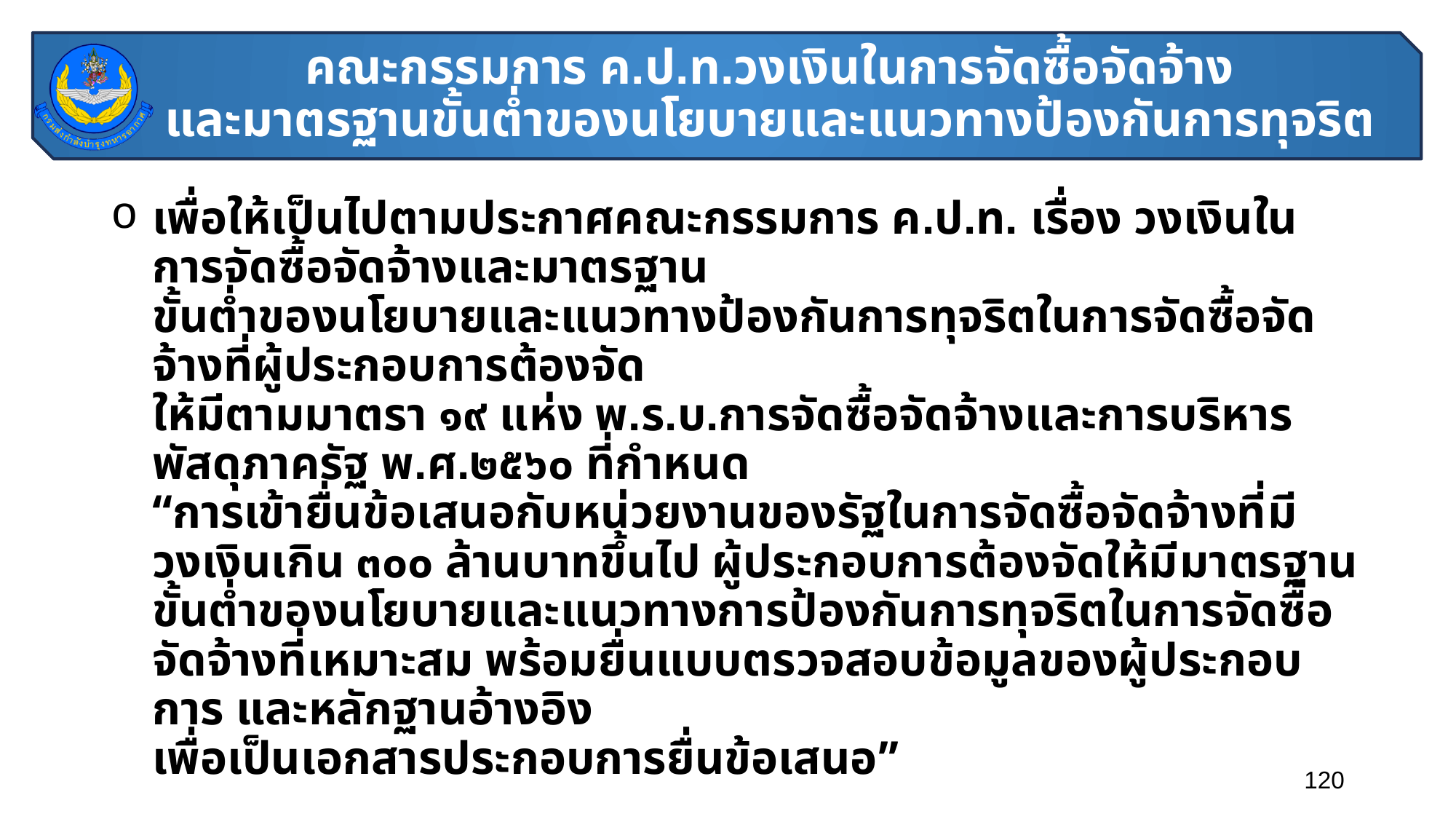

# คณะกรรมการ ค.ป.ท.วงเงินในการจัดซื้อจัดจ้าง และมาตรฐานขั้นต่ำของนโยบายและแนวทางป้องกันการทุจริต
เพื่อให้เป็นไปตามประกาศคณะกรรมการ ค.ป.ท. เรื่อง วงเงินในการจัดซื้อจัดจ้างและมาตรฐาน
ขั้นต่ำของนโยบายและแนวทางป้องกันการทุจริตในการจัดซื้อจัดจ้างที่ผู้ประกอบการต้องจัด
ให้มีตามมาตรา ๑๙ แห่ง พ.ร.บ.การจัดซื้อจัดจ้างและการบริหารพัสดุภาครัฐ พ.ศ.๒๕๖๐ ที่กำหนด
“การเข้ายื่นข้อเสนอกับหน่วยงานของรัฐในการจัดซื้อจัดจ้างที่มีวงเงินเกิน ๓๐๐ ล้านบาทขึ้นไป ผู้ประกอบการต้องจัดให้มีมาตรฐานขั้นต่ำของนโยบายและแนวทางการป้องกันการทุจริตในการจัดซื้อจัดจ้างที่เหมาะสม พร้อมยื่นแบบตรวจสอบข้อมูลของผู้ประกอบการ และหลักฐานอ้างอิง
เพื่อเป็นเอกสารประกอบการยื่นข้อเสนอ”
120